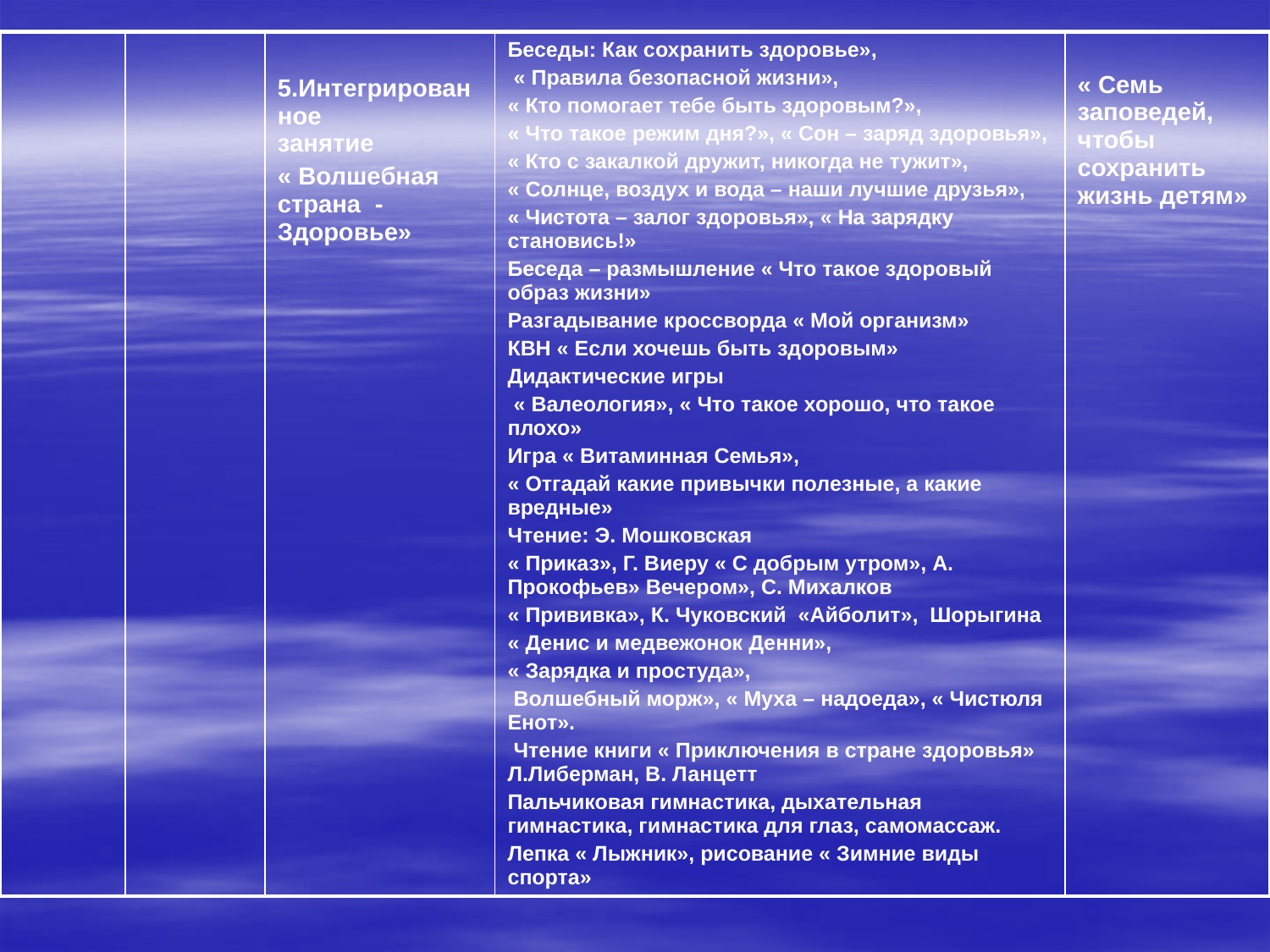

|  |  | 5.Интегрированное занятие « Волшебная страна - Здоровье» | Беседы: Как сохранить здоровье», « Правила безопасной жизни», « Кто помогает тебе быть здоровым?», « Что такое режим дня?», « Сон – заряд здоровья», « Кто с закалкой дружит, никогда не тужит», « Солнце, воздух и вода – наши лучшие друзья», « Чистота – залог здоровья», « На зарядку становись!» Беседа – размышление « Что такое здоровый образ жизни» Разгадывание кроссворда « Мой организм» КВН « Если хочешь быть здоровым» Дидактические игры « Валеология», « Что такое хорошо, что такое плохо» Игра « Витаминная Семья», « Отгадай какие привычки полезные, а какие вредные» Чтение: Э. Мошковская « Приказ», Г. Виеру « С добрым утром», А. Прокофьев» Вечером», С. Михалков « Прививка», К. Чуковский «Айболит», Шорыгина « Денис и медвежонок Денни», « Зарядка и простуда», Волшебный морж», « Муха – надоеда», « Чистюля Енот». Чтение книги « Приключения в стране здоровья» Л.Либерман, В. Ланцетт Пальчиковая гимнастика, дыхательная гимнастика, гимнастика для глаз, самомассаж. Лепка « Лыжник», рисование « Зимние виды спорта» | « Семь заповедей, чтобы сохранить жизнь детям» |
| --- | --- | --- | --- | --- |